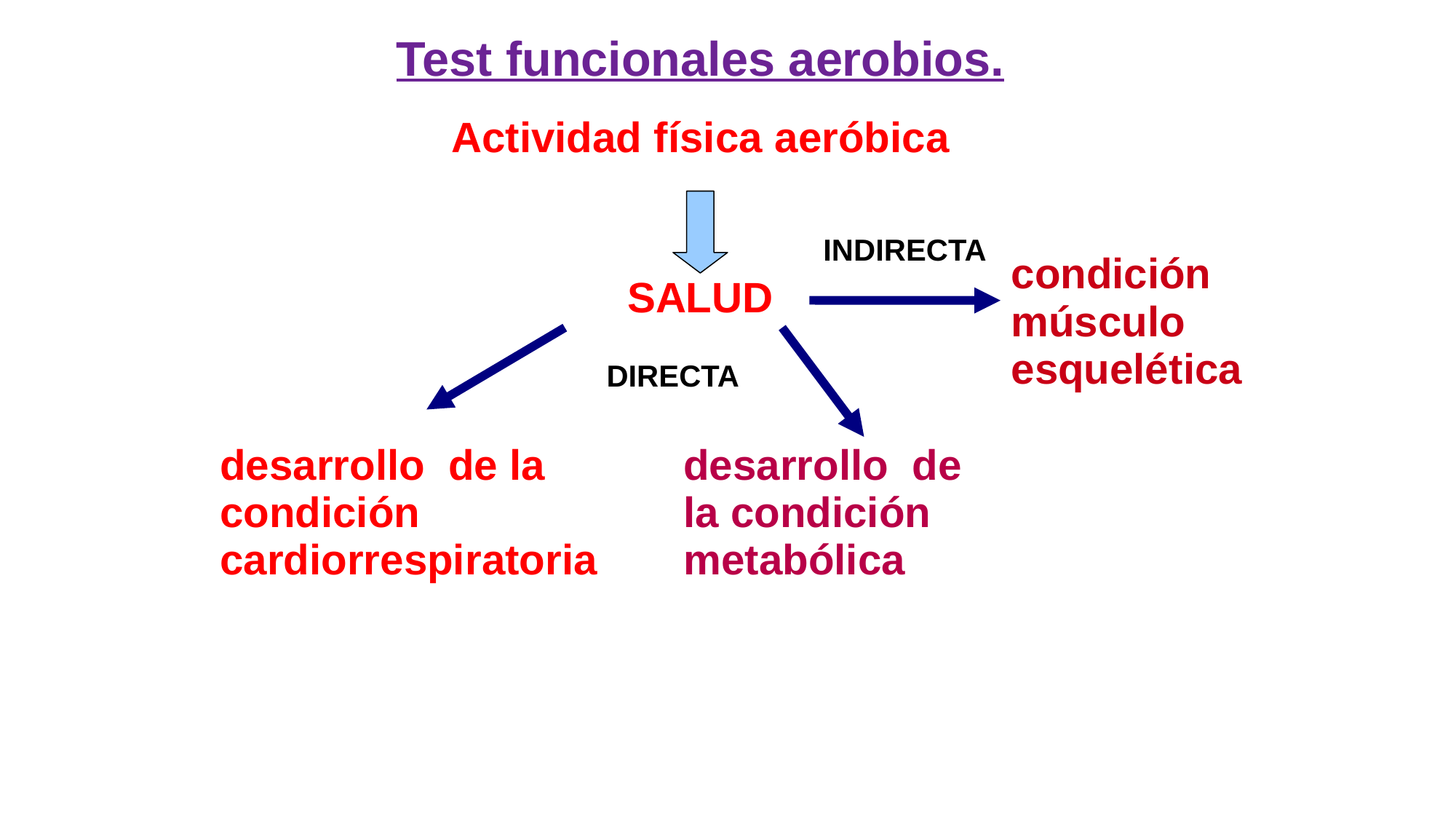

Test funcionales aerobios.
Actividad física aeróbica

INDIRECTA
condición músculo esquelética
SALUD

DIRECTA
desarrollo  de la condición cardiorrespiratoria
desarrollo  de la condición metabólica